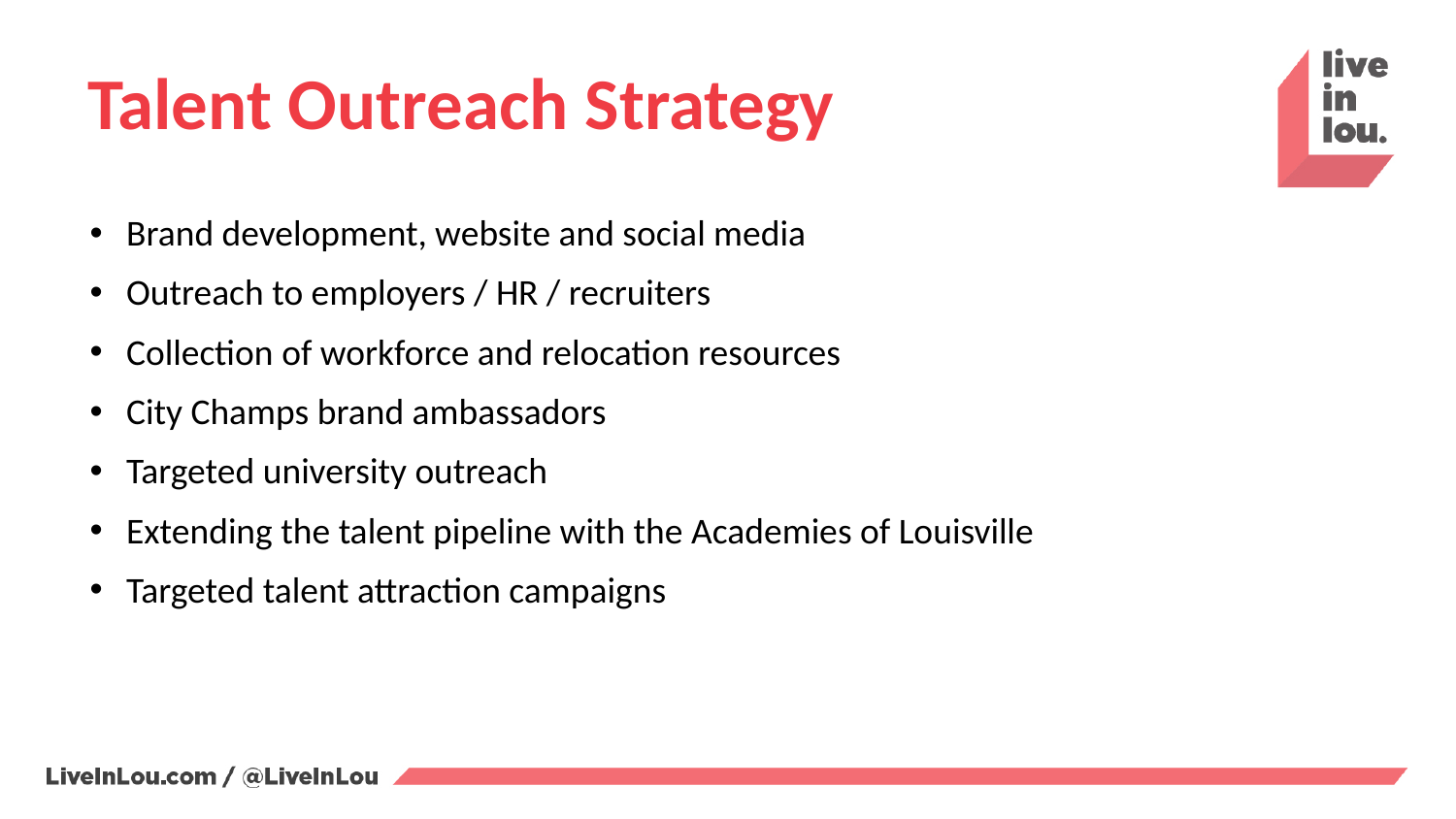

# Talent Outreach Strategy
Brand development, website and social media
Outreach to employers / HR / recruiters
Collection of workforce and relocation resources
City Champs brand ambassadors
Targeted university outreach
Extending the talent pipeline with the Academies of Louisville
Targeted talent attraction campaigns